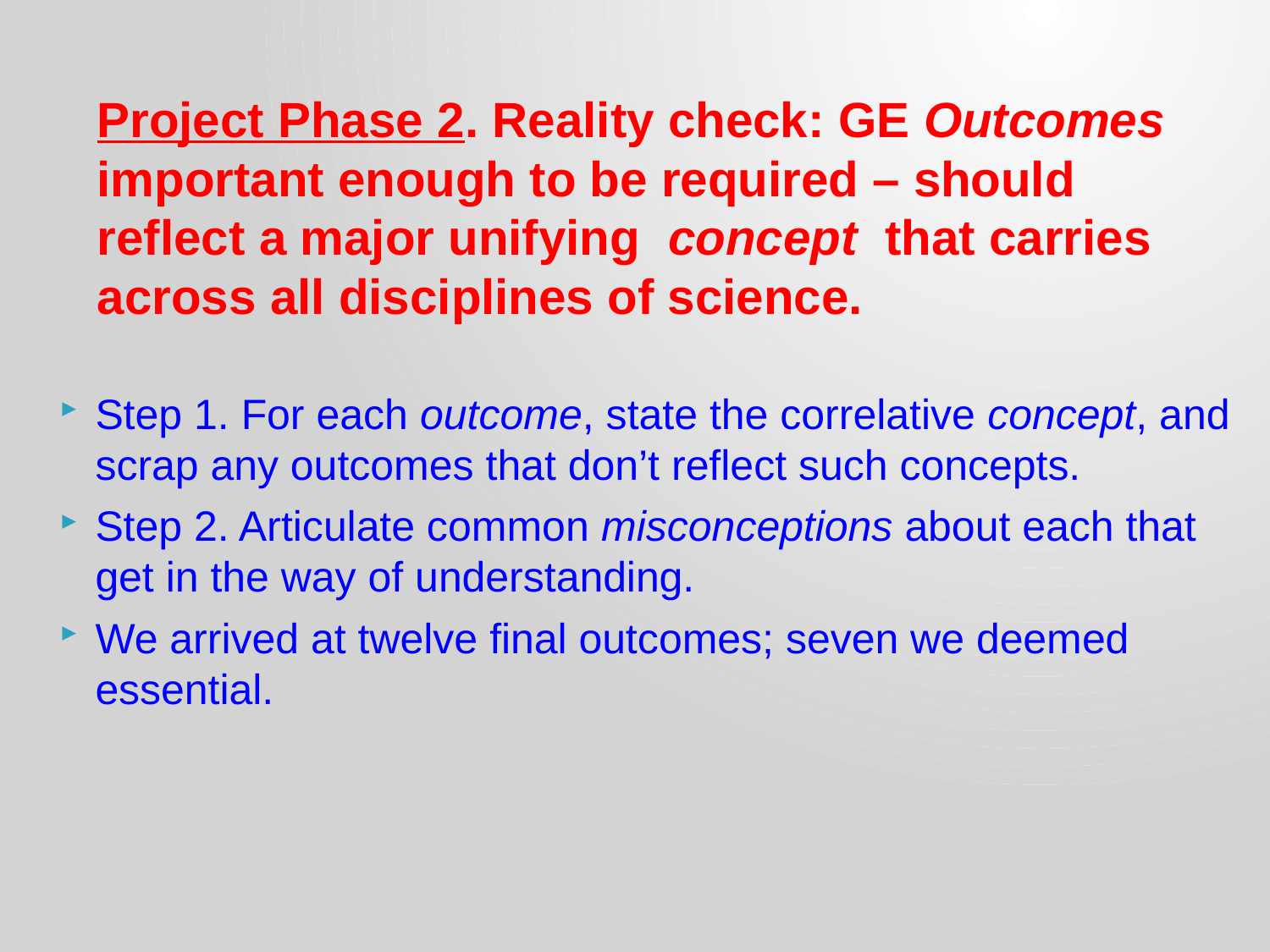

# Project Phase 2. Reality check: GE Outcomes important enough to be required – should reflect a major unifying  concept  that carries across all disciplines of science.
Step 1. For each outcome, state the correlative concept, and scrap any outcomes that don’t reflect such concepts.
Step 2. Articulate common misconceptions about each that get in the way of understanding.
We arrived at twelve final outcomes; seven we deemed essential.